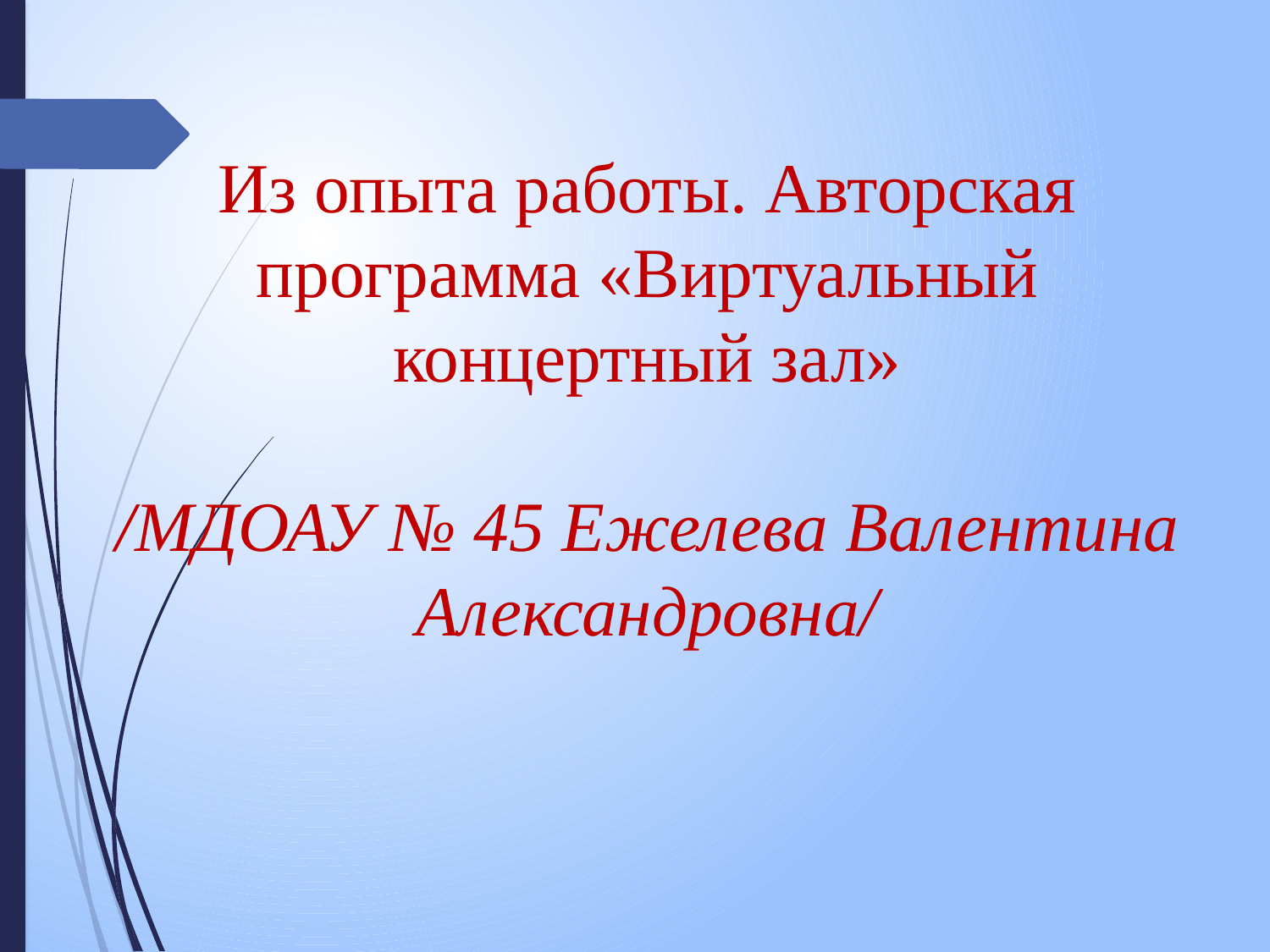

Из опыта работы. Авторская программа «Виртуальный концертный зал»

/МДОАУ № 45 Ежелева Валентина Александровна/